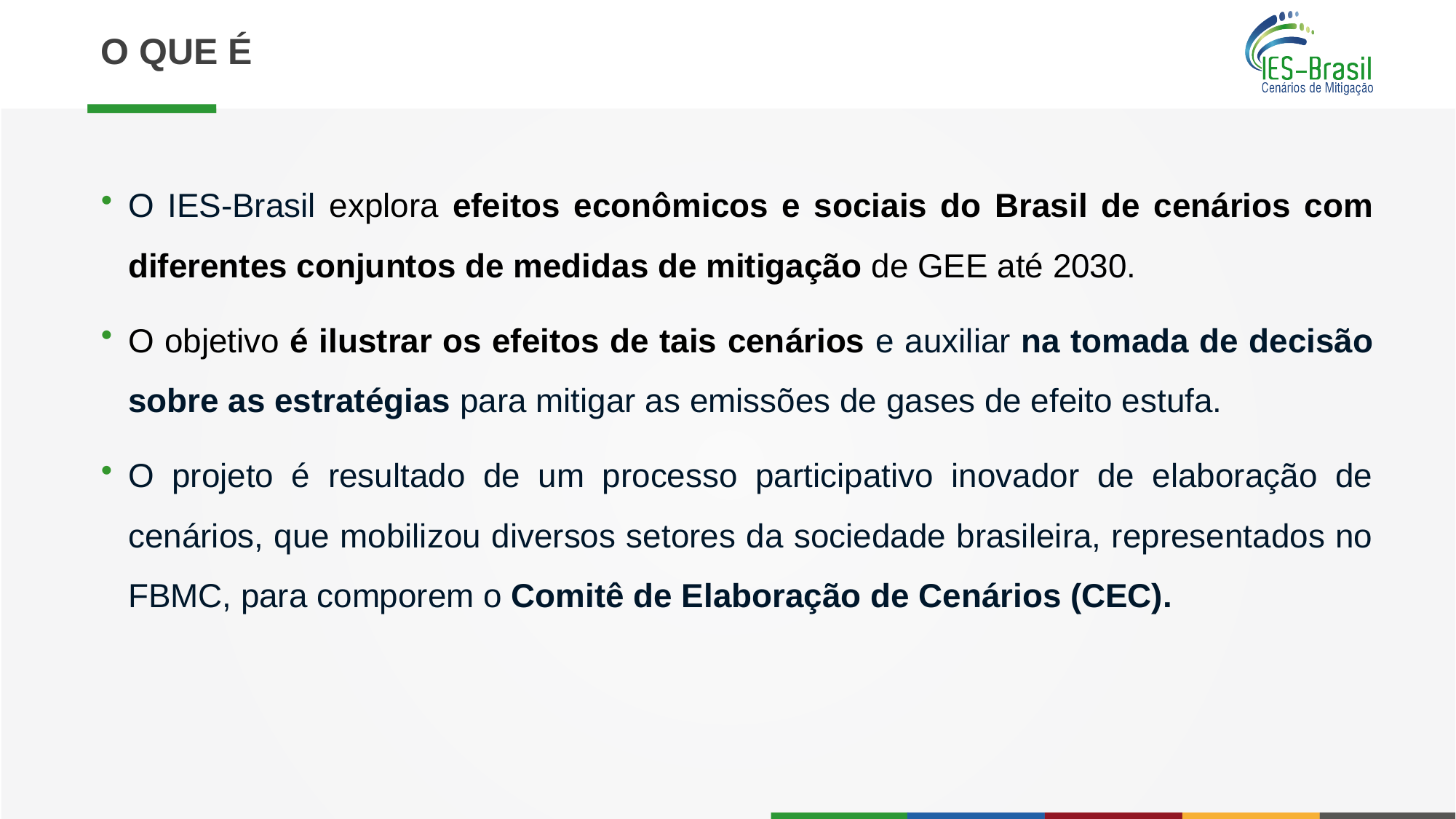

# O QUE É
O IES-Brasil explora efeitos econômicos e sociais do Brasil de cenários com diferentes conjuntos de medidas de mitigação de GEE até 2030.
O objetivo é ilustrar os efeitos de tais cenários e auxiliar na tomada de decisão sobre as estratégias para mitigar as emissões de gases de efeito estufa.
O projeto é resultado de um processo participativo inovador de elaboração de cenários, que mobilizou diversos setores da sociedade brasileira, representados no FBMC, para comporem o Comitê de Elaboração de Cenários (CEC).